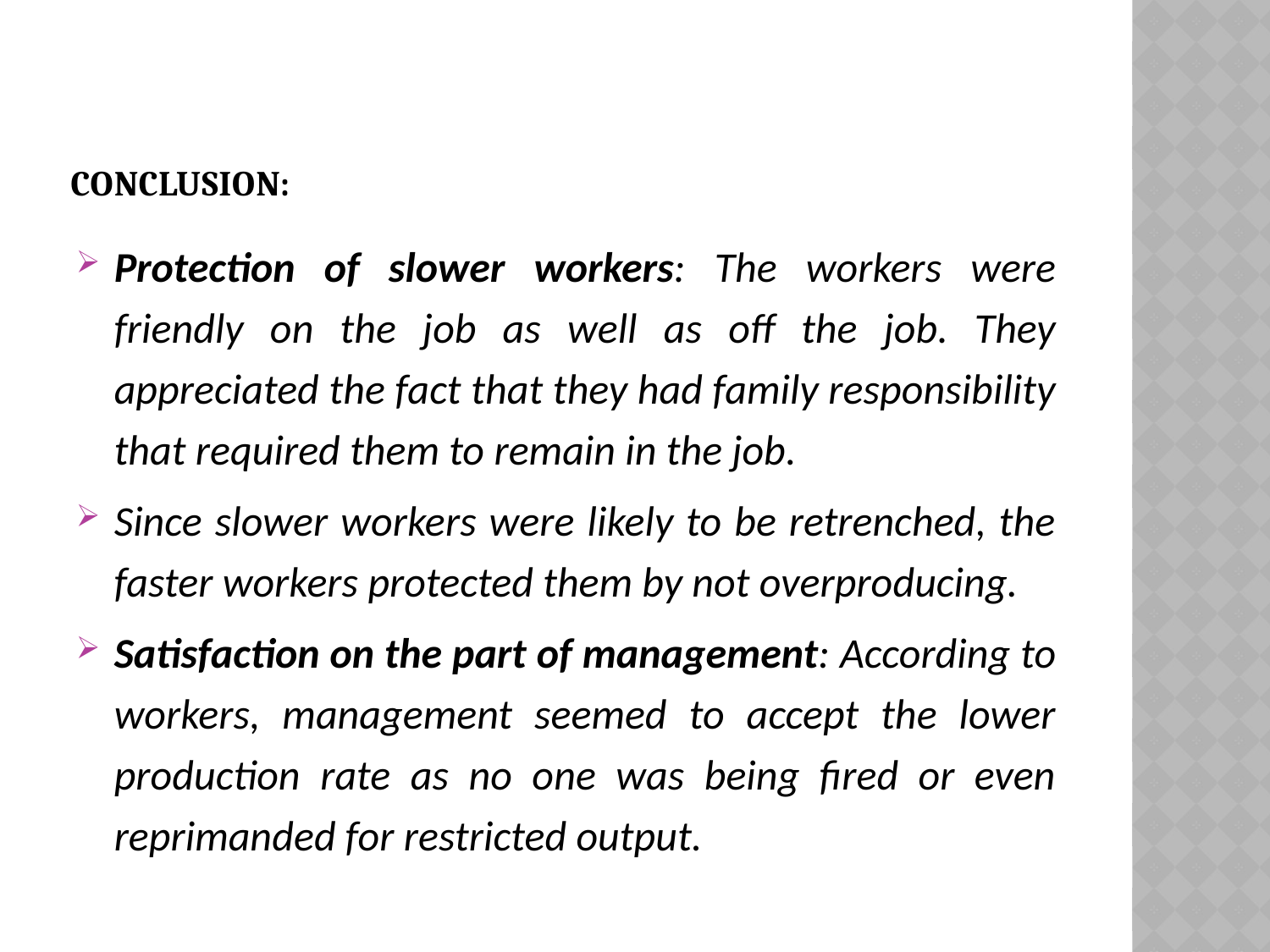

# CONCLUSION:
Protection of slower workers: The workers were friendly on the job as well as off the job. They appreciated the fact that they had family responsibility that required them to remain in the job.
Since slower workers were likely to be retrenched, the faster workers protected them by not overproducing.
Satisfaction on the part of management: According to workers, management seemed to accept the lower production rate as no one was being fired or even reprimanded for restricted output.